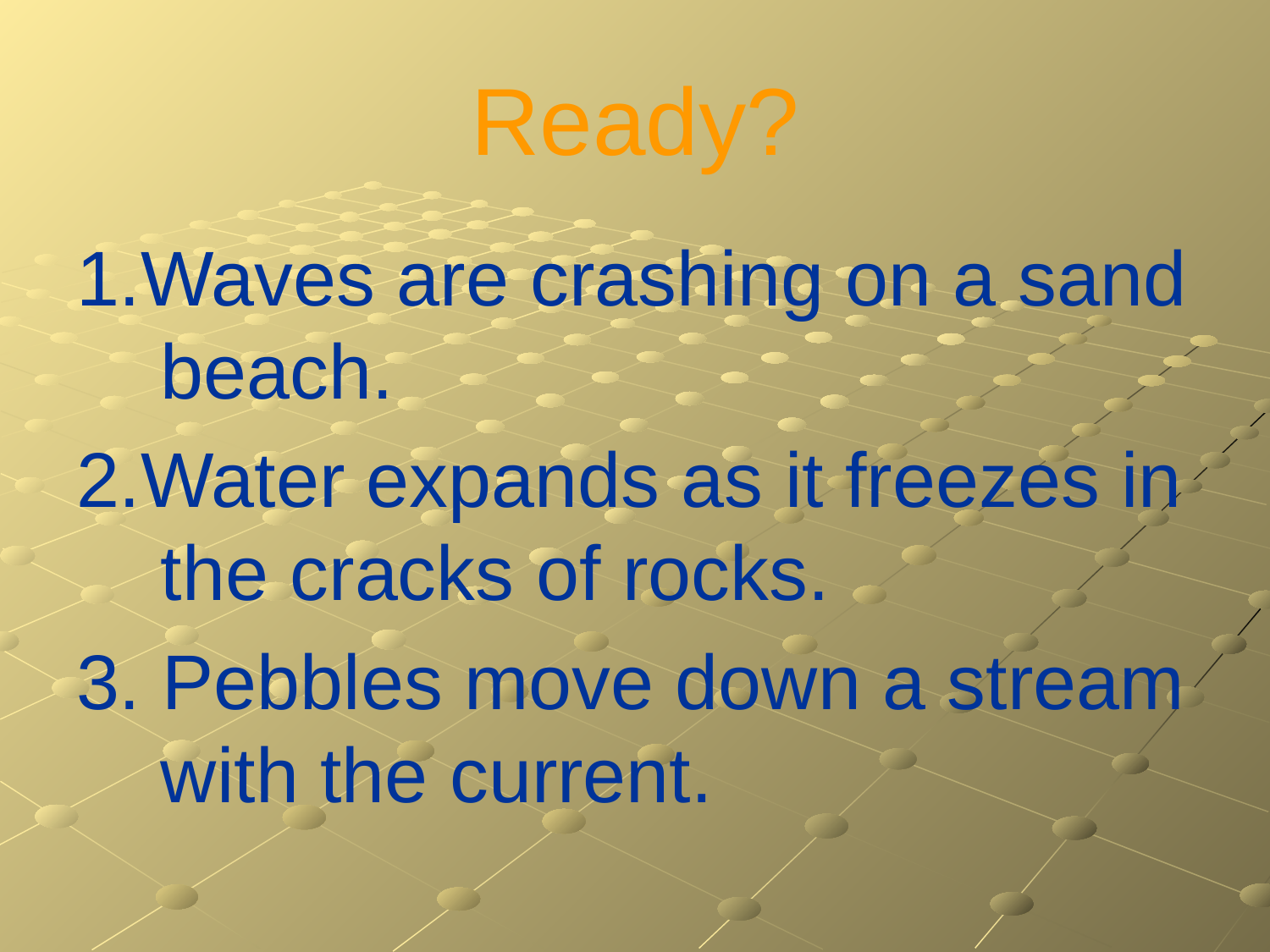

# Ready?
1.Waves are crashing on a sand beach.
2.Water expands as it freezes in the cracks of rocks.
3. Pebbles move down a stream with the current.